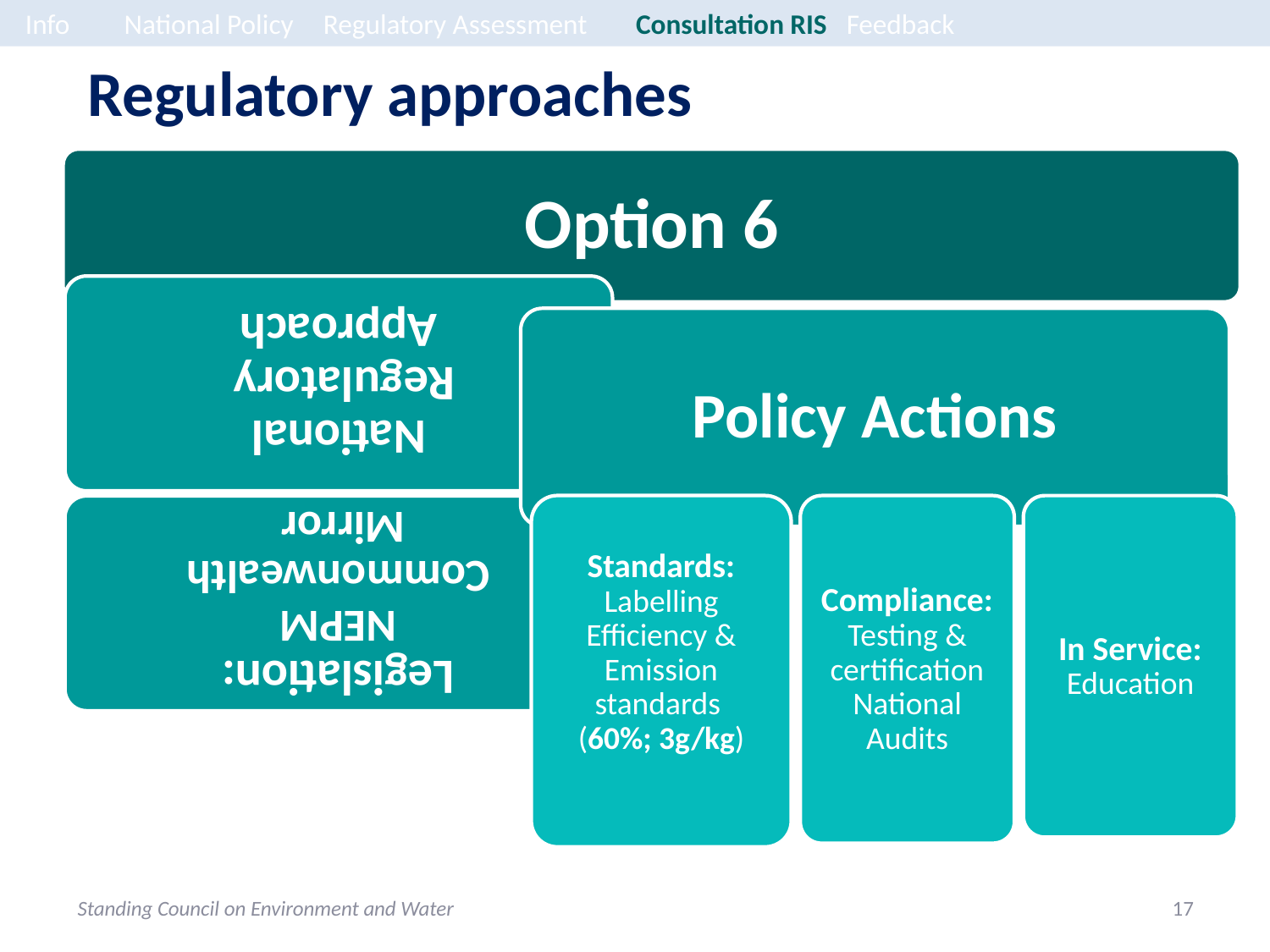

Info	National Policy	Regulatory Assessment 	Consultation RIS	Feedback
# Regulatory approaches
Option 6
National
Regulatory
Approach
Legislation:
NEPM
Commonwealth
Mirror
Policy Actions
Standards: Labelling
Efficiency & Emission standards
(60%; 3g/kg)
Compliance:
Testing & certification
National Audits
In Service: Education
Standing Council on Environment and Water
17